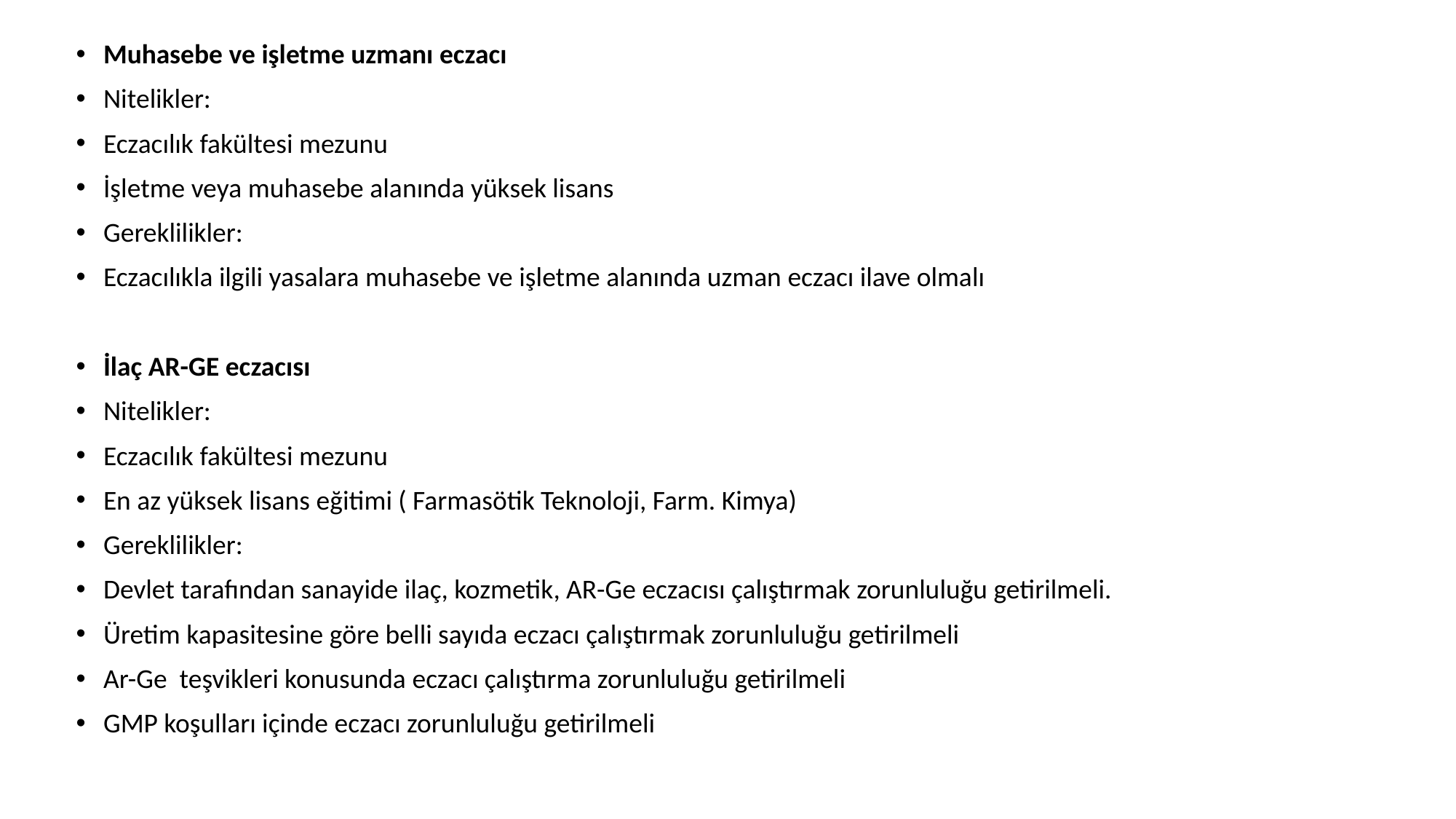

Muhasebe ve işletme uzmanı eczacı
Nitelikler:
Eczacılık fakültesi mezunu
İşletme veya muhasebe alanında yüksek lisans
Gereklilikler:
Eczacılıkla ilgili yasalara muhasebe ve işletme alanında uzman eczacı ilave olmalı

İlaç AR-GE eczacısı
Nitelikler:
Eczacılık fakültesi mezunu
En az yüksek lisans eğitimi ( Farmasötik Teknoloji, Farm. Kimya)
Gereklilikler:
Devlet tarafından sanayide ilaç, kozmetik, AR-Ge eczacısı çalıştırmak zorunluluğu getirilmeli.
Üretim kapasitesine göre belli sayıda eczacı çalıştırmak zorunluluğu getirilmeli
Ar-Ge  teşvikleri konusunda eczacı çalıştırma zorunluluğu getirilmeli
GMP koşulları içinde eczacı zorunluluğu getirilmeli